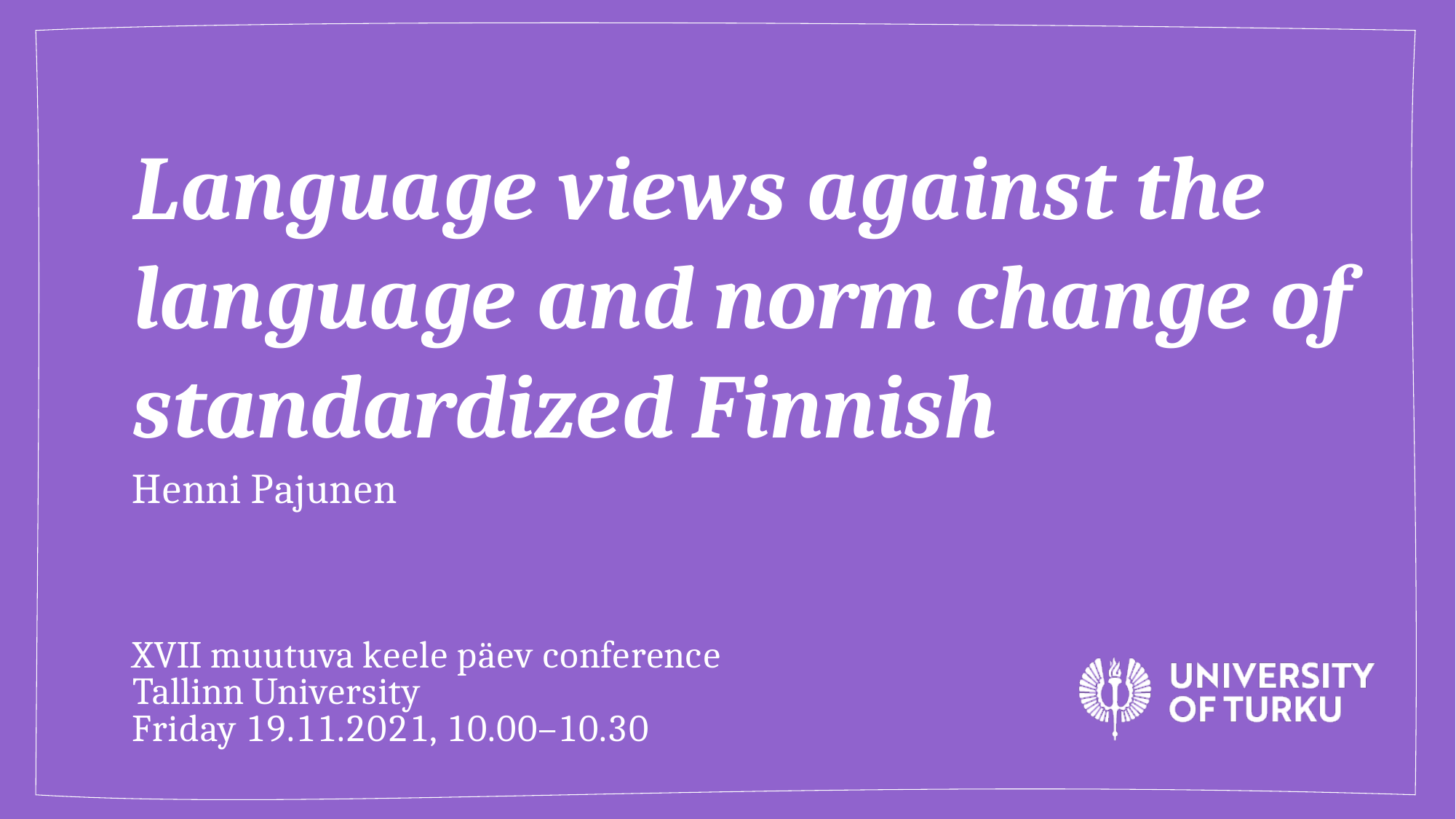

Language views against the language and norm change of standardized Finnish
Henni Pajunen
XVII muutuva keele päev conference
Tallinn University
Friday 19.11.2021, 10.00–10.30